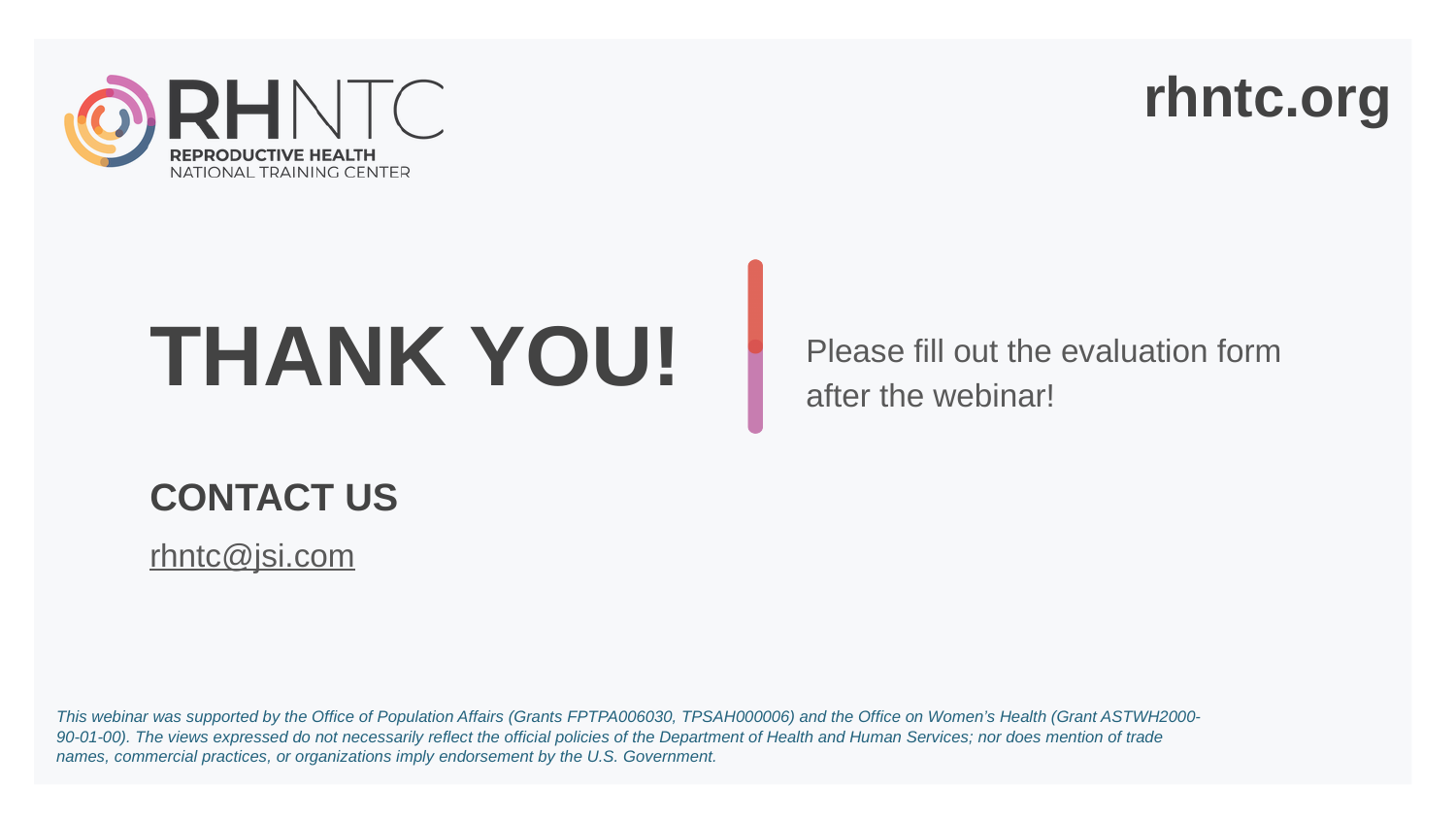

# THANK YOU!

Please fill out the evaluation form after the webinar!

rhntc@jsi.com

This webinar was supported by the Office of Population Affairs (Grants FPTPA006030, TPSAH000006) and the Office on Women’s Health (Grant ASTWH2000-90-01-00). The views expressed do not necessarily reflect the official policies of the Department of Health and Human Services; nor does mention of trade names, commercial practices, or organizations imply endorsement by the U.S. Government.